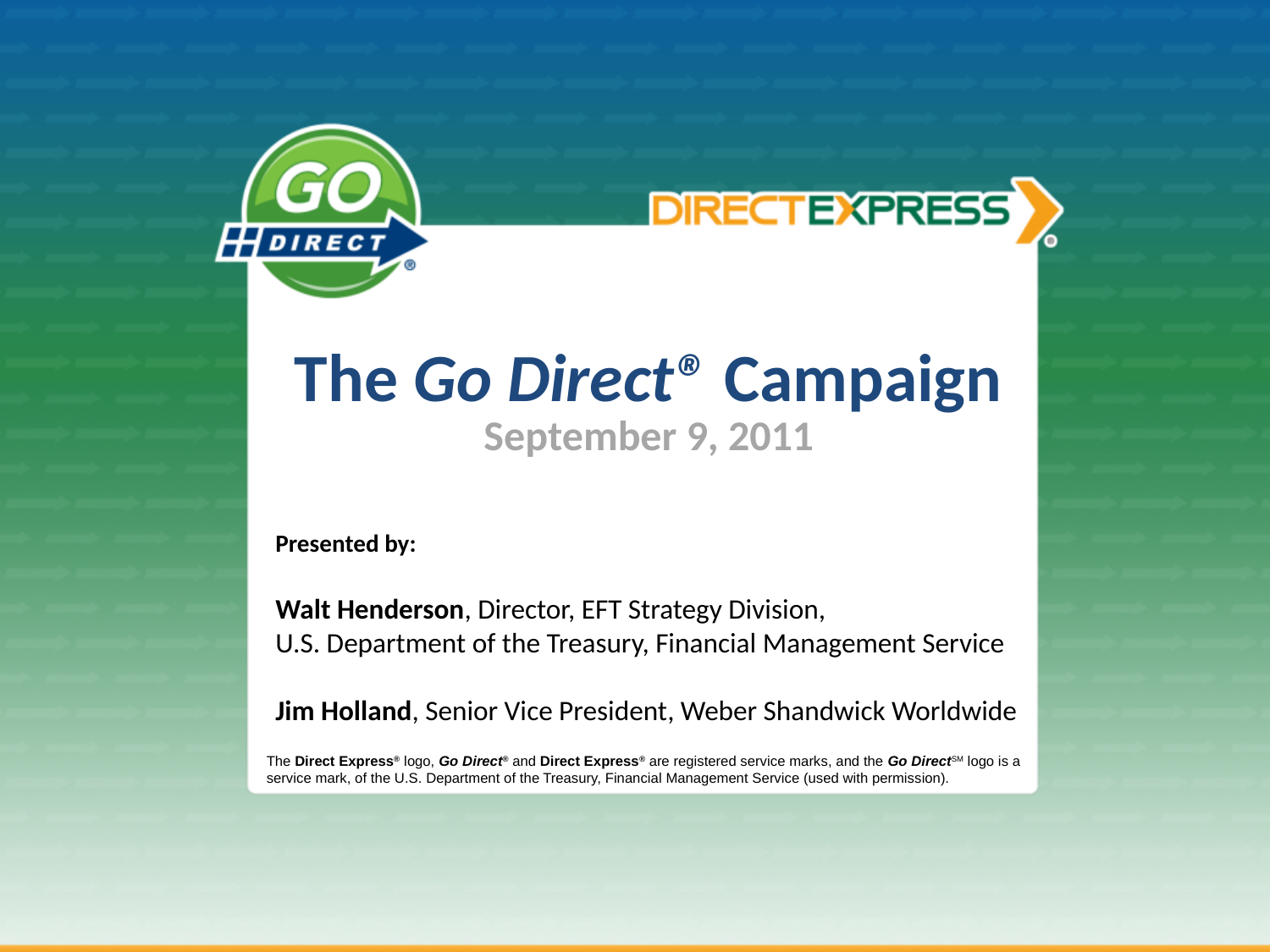

# The Go Direct® Campaign
September 9, 2011
Presented by:

Walt Henderson, Director, EFT Strategy Division,
U.S. Department of the Treasury, Financial Management Service

Jim Holland, Senior Vice President, Weber Shandwick Worldwide
The Direct Express® logo, Go Direct® and Direct Express® are registered service marks, and the Go DirectSM logo is a service mark, of the U.S. Department of the Treasury, Financial Management Service (used with permission).